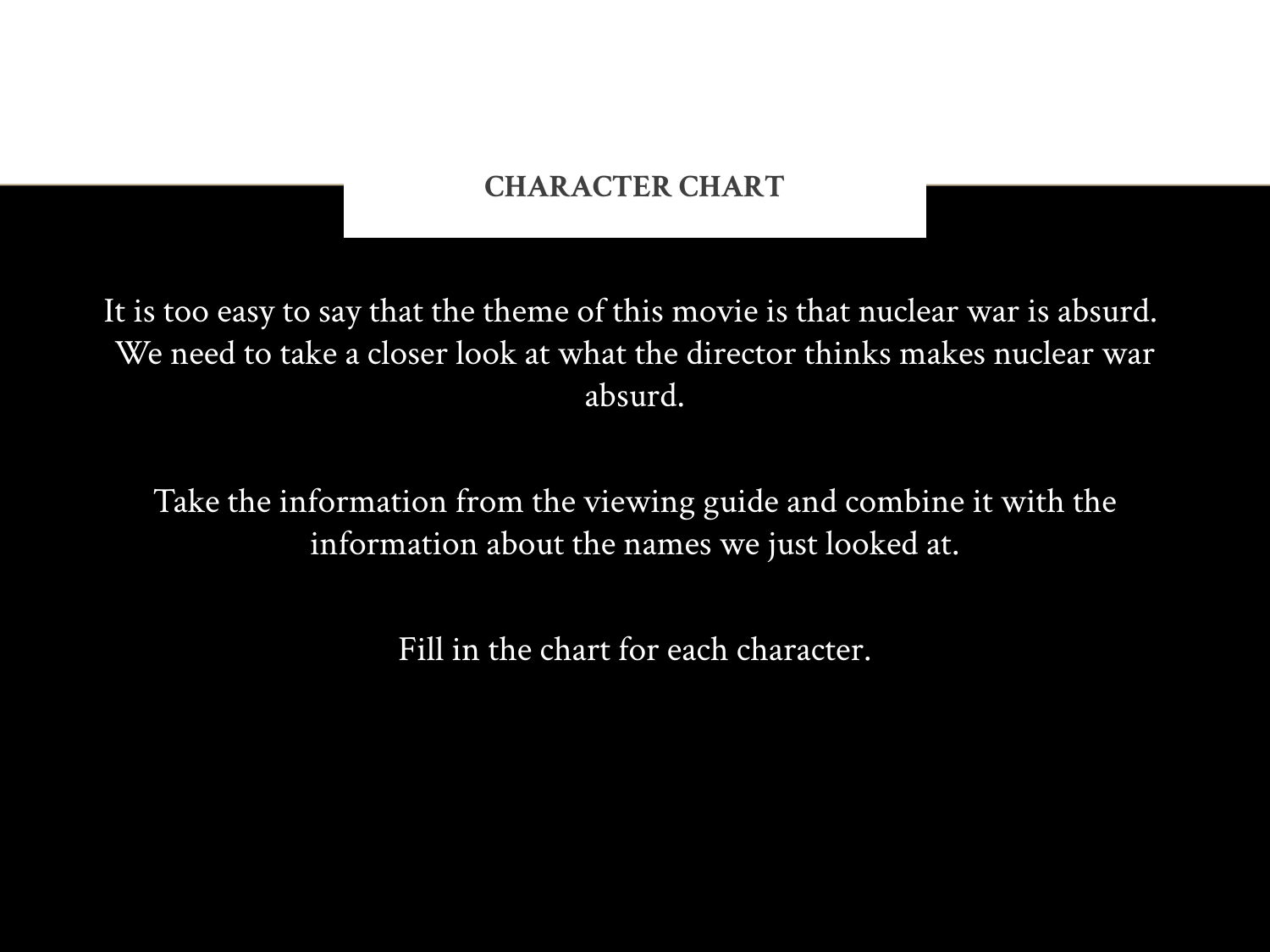

# Character Chart
It is too easy to say that the theme of this movie is that nuclear war is absurd.  We need to take a closer look at what the director thinks makes nuclear war absurd.

Take the information from the viewing guide and combine it with the information about the names we just looked at.

Fill in the chart for each character.